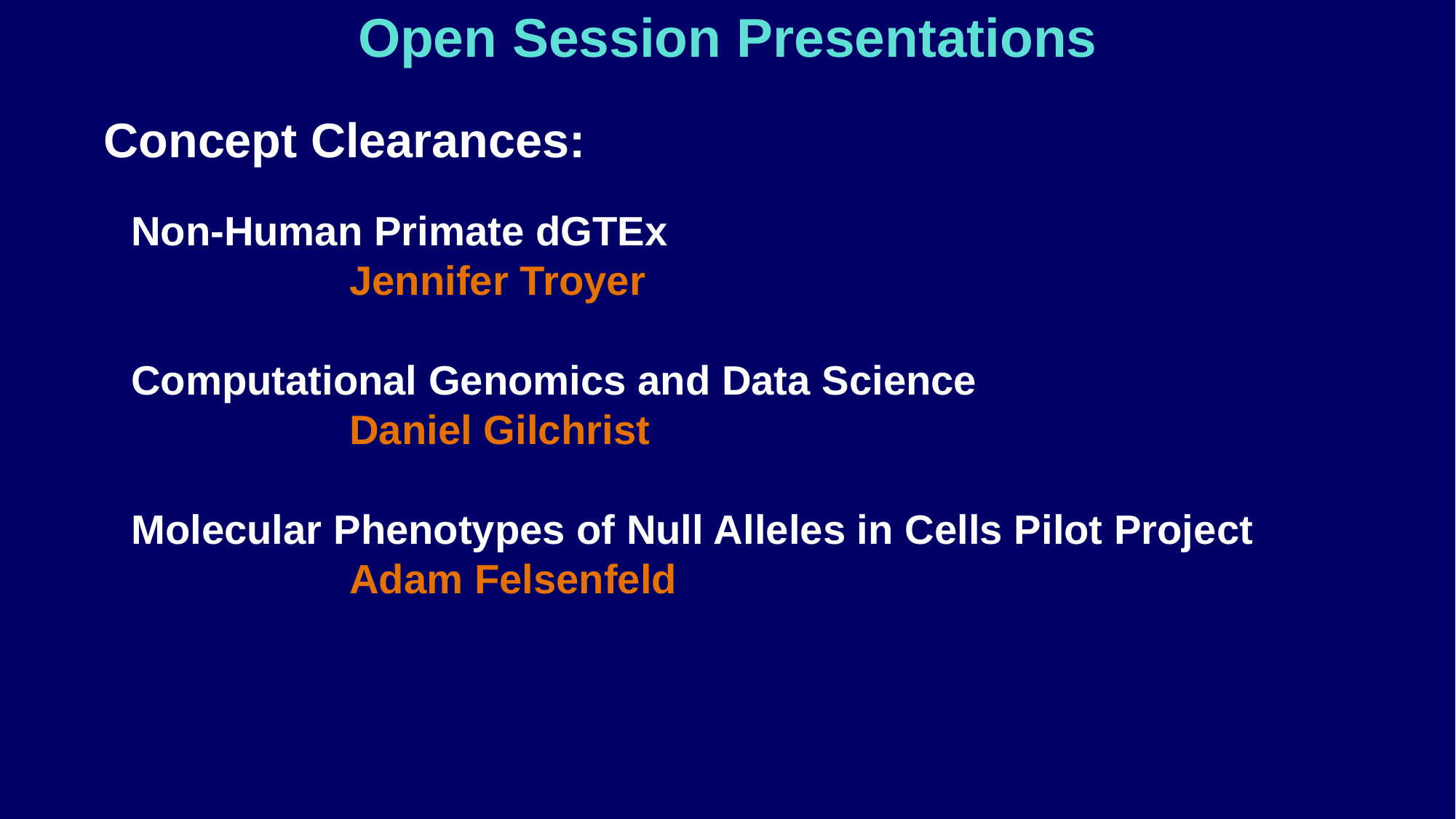

Open Session Presentations
Concept Clearances:

Non-Human Primate dGTEx
		Jennifer Troyer

Computational Genomics and Data Science
		Daniel Gilchrist

Molecular Phenotypes of Null Alleles in Cells Pilot Project
		Adam Felsenfeld